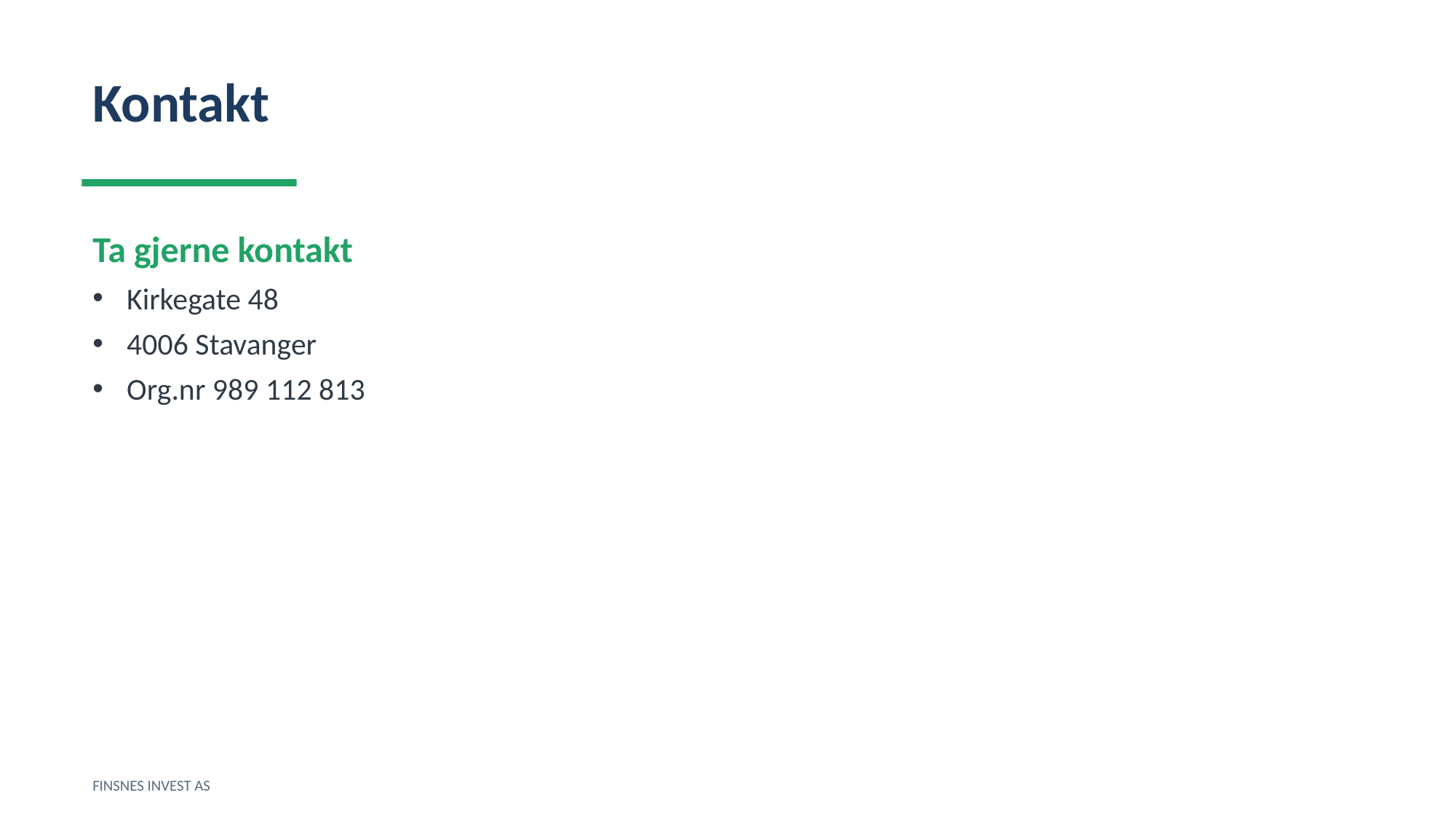

Kontakt

Ta gjerne kontakt
Kirkegate 48
4006 Stavanger
Org.nr 989 112 813
FINSNES INVEST AS